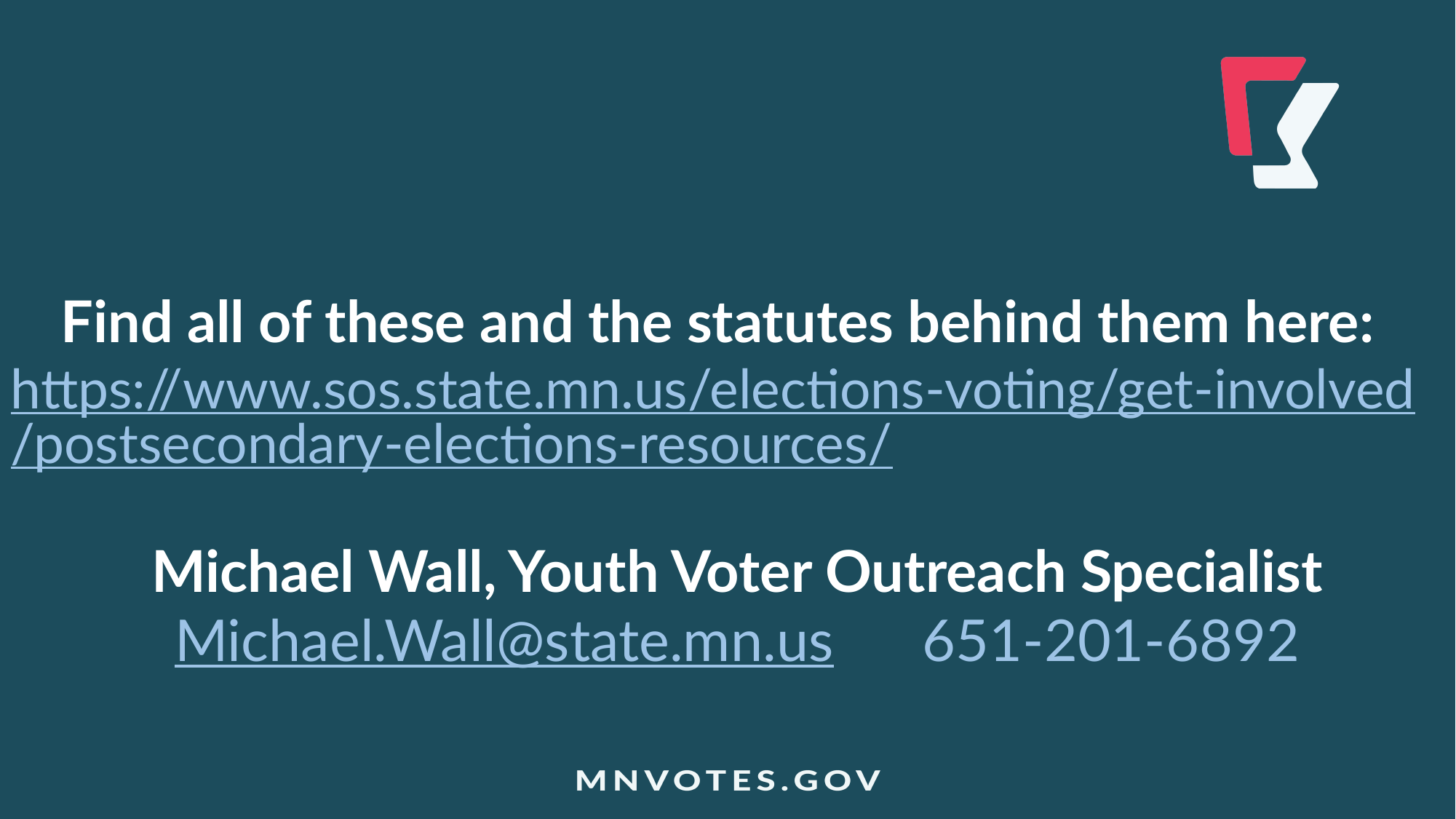

Find all of these and the statutes behind them here:
https://www.sos.state.mn.us/elections-voting/get-involved/postsecondary-elections-resources/
Michael Wall, Youth Voter Outreach Specialist
Michael.Wall@state.mn.us      651-201-6892